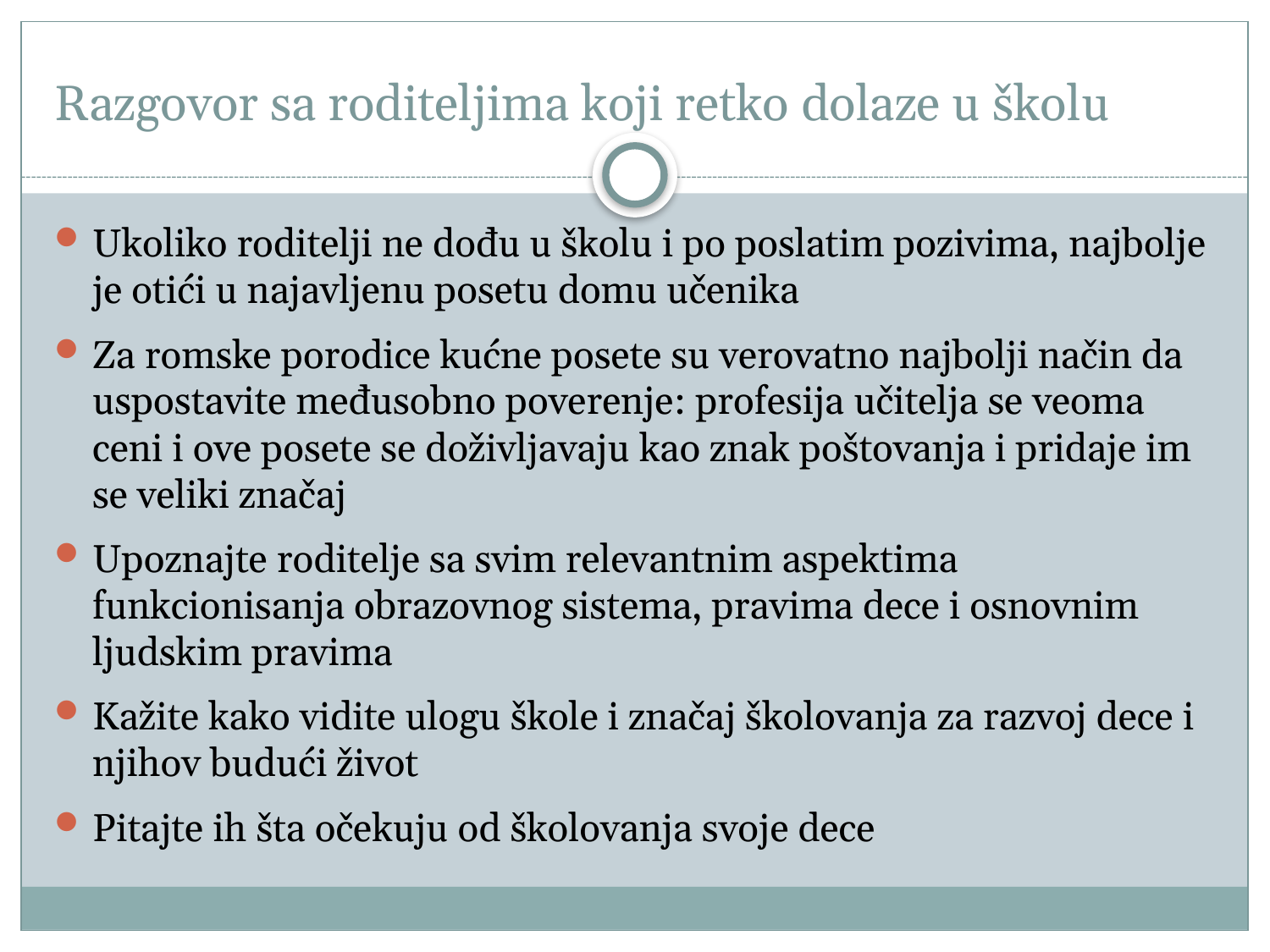

# Razgovor sa roditeljima koji retko dolaze u školu
Ukoliko roditelji ne dođu u školu i po poslatim pozivima, najbolje je otići u najavljenu posetu domu učenika
Za romske porodice kućne posete su verovatno najbolji način da uspostavite međusobno poverenje: profesija učitelja se veoma ceni i ove posete se doživljavaju kao znak poštovanja i pridaje im se veliki značaj
Upoznajte roditelje sa svim relevantnim aspektima funkcionisanja obrazovnog sistema, pravima dece i osnovnim ljudskim pravima
Kažite kako vidite ulogu škole i značaj školovanja za razvoj dece i njihov budući život
Pitajte ih šta očekuju od školovanja svoje dece